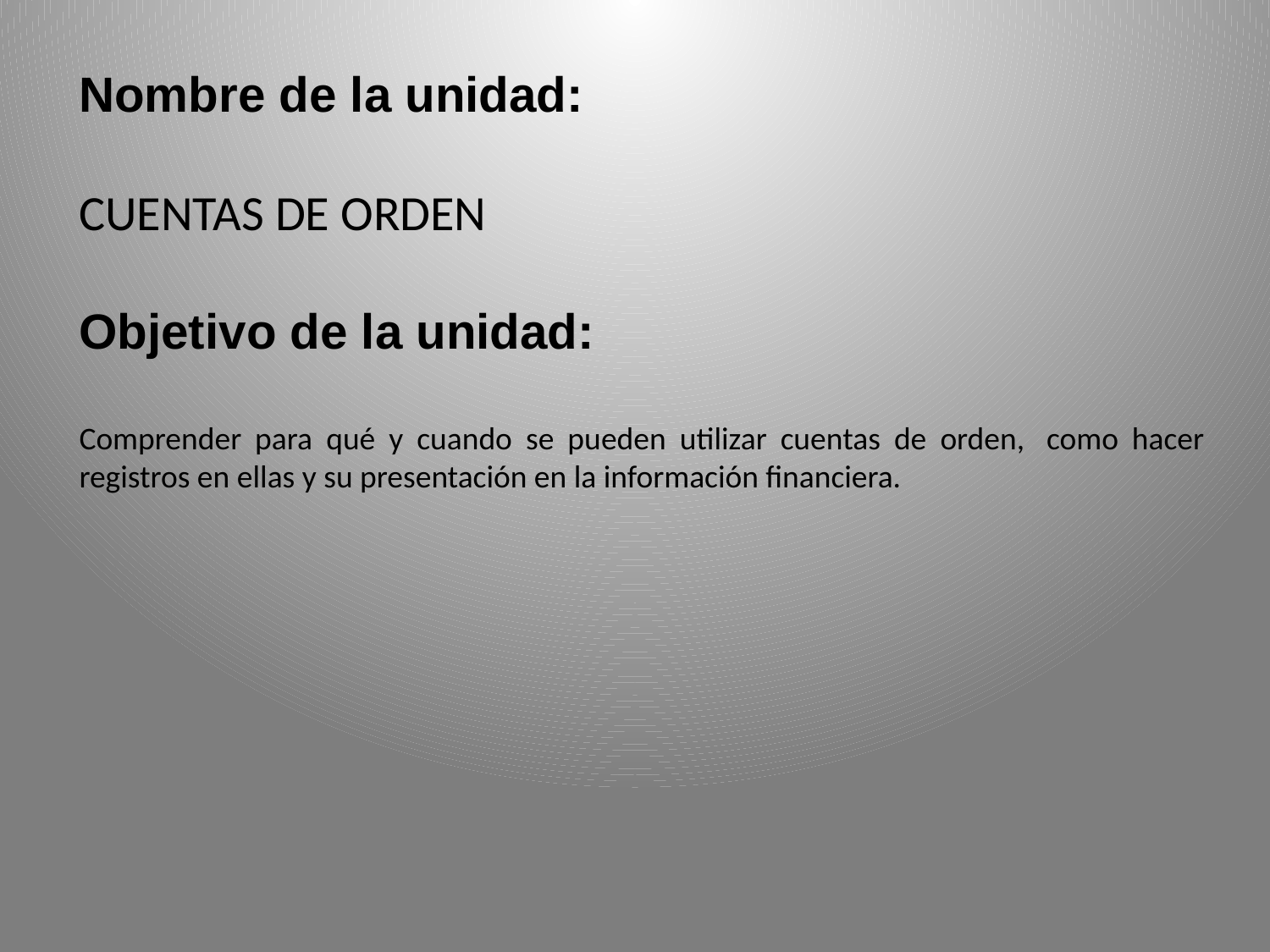

Nombre de la unidad:

CUENTAS DE ORDEN

Objetivo de la unidad:

Comprender para qué y cuando se pueden utilizar cuentas de orden,  como hacer registros en ellas y su presentación en la información financiera.